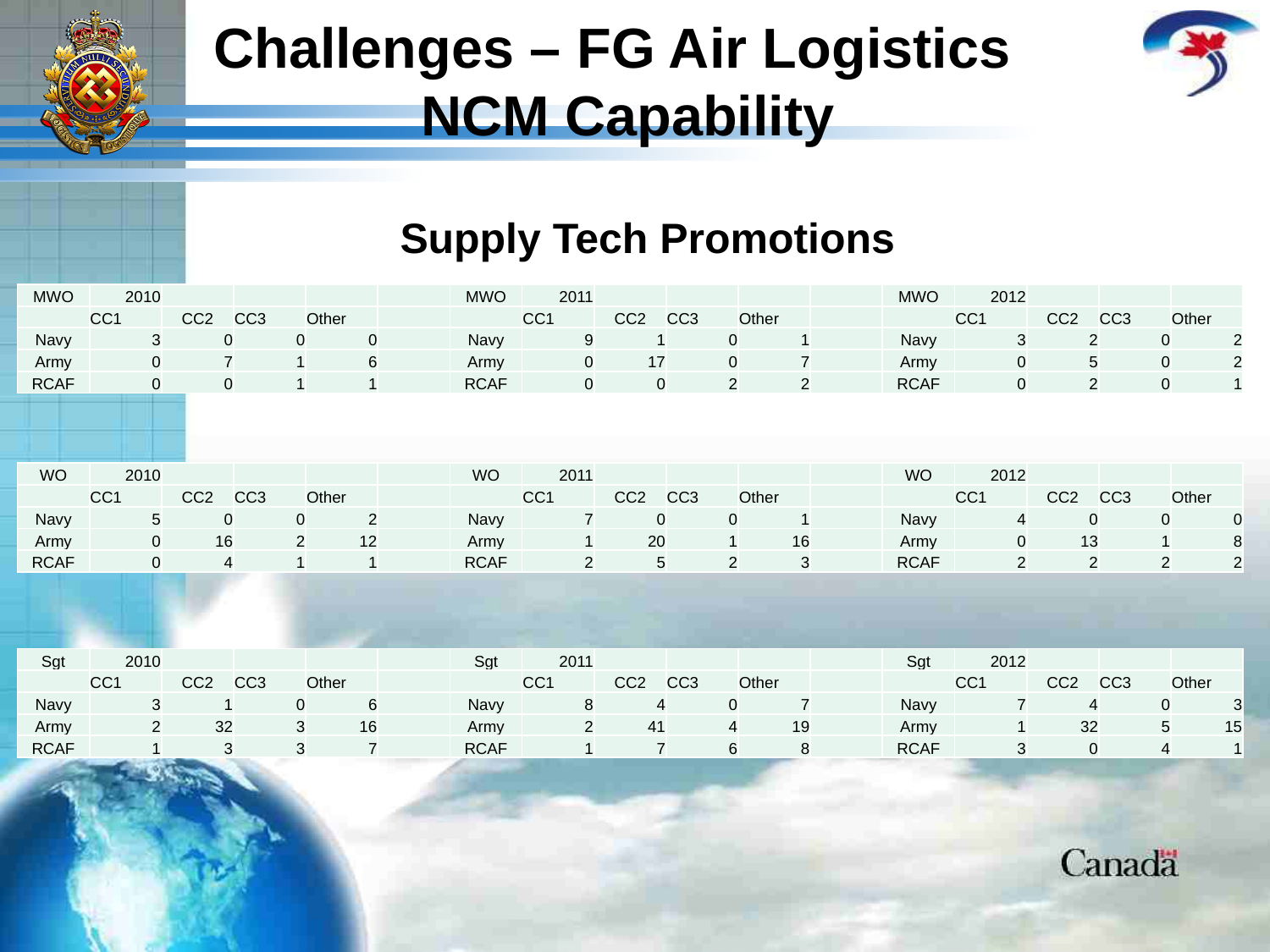

Challenges – FG Air Logistics
NCM Capability
Supply Tech Promotions
| MWO | 2010 |  |  |  |  | MWO | 2011 |  |  |  |  | MWO | 2012 |  |  |  |
| --- | --- | --- | --- | --- | --- | --- | --- | --- | --- | --- | --- | --- | --- | --- | --- | --- |
|  | CC1 | CC2 | CC3 | Other |  |  | CC1 | CC2 | CC3 | Other |  |  | CC1 | CC2 | CC3 | Other |
| Navy | 3 | 0 | 0 | 0 |  | Navy | 9 | 1 | 0 | 1 |  | Navy | 3 | 2 | 0 | 2 |
| Army | 0 | 7 | 1 | 6 |  | Army | 0 | 17 | 0 | 7 |  | Army | 0 | 5 | 0 | 2 |
| RCAF | 0 | 0 | 1 | 1 |  | RCAF | 0 | 0 | 2 | 2 |  | RCAF | 0 | 2 | 0 | 1 |
| WO | 2010 |  |  |  |  | WO | 2011 |  |  |  |  | WO | 2012 |  |  |  |
| --- | --- | --- | --- | --- | --- | --- | --- | --- | --- | --- | --- | --- | --- | --- | --- | --- |
|  | CC1 | CC2 | CC3 | Other |  |  | CC1 | CC2 | CC3 | Other |  |  | CC1 | CC2 | CC3 | Other |
| Navy | 5 | 0 | 0 | 2 |  | Navy | 7 | 0 | 0 | 1 |  | Navy | 4 | 0 | 0 | 0 |
| Army | 0 | 16 | 2 | 12 |  | Army | 1 | 20 | 1 | 16 |  | Army | 0 | 13 | 1 | 8 |
| RCAF | 0 | 4 | 1 | 1 |  | RCAF | 2 | 5 | 2 | 3 |  | RCAF | 2 | 2 | 2 | 2 |
| Sgt | 2010 |  |  |  |  | Sgt | 2011 |  |  |  |  | Sgt | 2012 |  |  |  |
| --- | --- | --- | --- | --- | --- | --- | --- | --- | --- | --- | --- | --- | --- | --- | --- | --- |
|  | CC1 | CC2 | CC3 | Other |  |  | CC1 | CC2 | CC3 | Other |  |  | CC1 | CC2 | CC3 | Other |
| Navy | 3 | 1 | 0 | 6 |  | Navy | 8 | 4 | 0 | 7 |  | Navy | 7 | 4 | 0 | 3 |
| Army | 2 | 32 | 3 | 16 |  | Army | 2 | 41 | 4 | 19 |  | Army | 1 | 32 | 5 | 15 |
| RCAF | 1 | 3 | 3 | 7 |  | RCAF | 1 | 7 | 6 | 8 |  | RCAF | 3 | 0 | 4 | 1 |